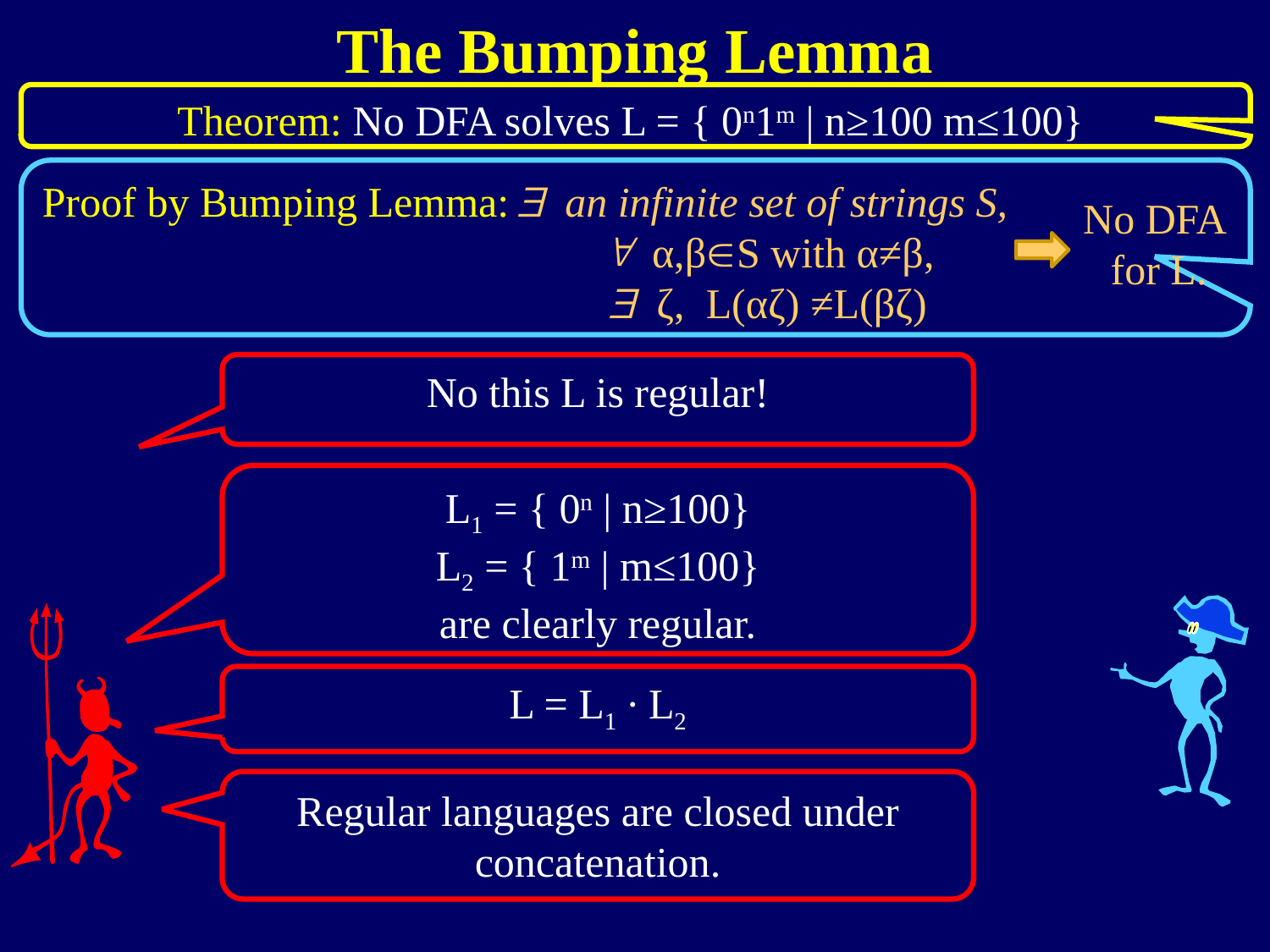

The Bumping Lemma
Theorem: No DFA solves L = { 0n1m | n≥100 m≤100}
Proof by Bumping Lemma:
∃ an infinite set of strings S,
∀ α,β∈S with α≠β,
∃ ζ,  L(αζ) ≠L(βζ)
No DFA
for L.

No this L is regular!

L1 = { 0n | n≥100}
L2 = { 1m | m≤100}
are clearly regular.

L = L1 ∙ L2

Regular languages are closed under concatenation.